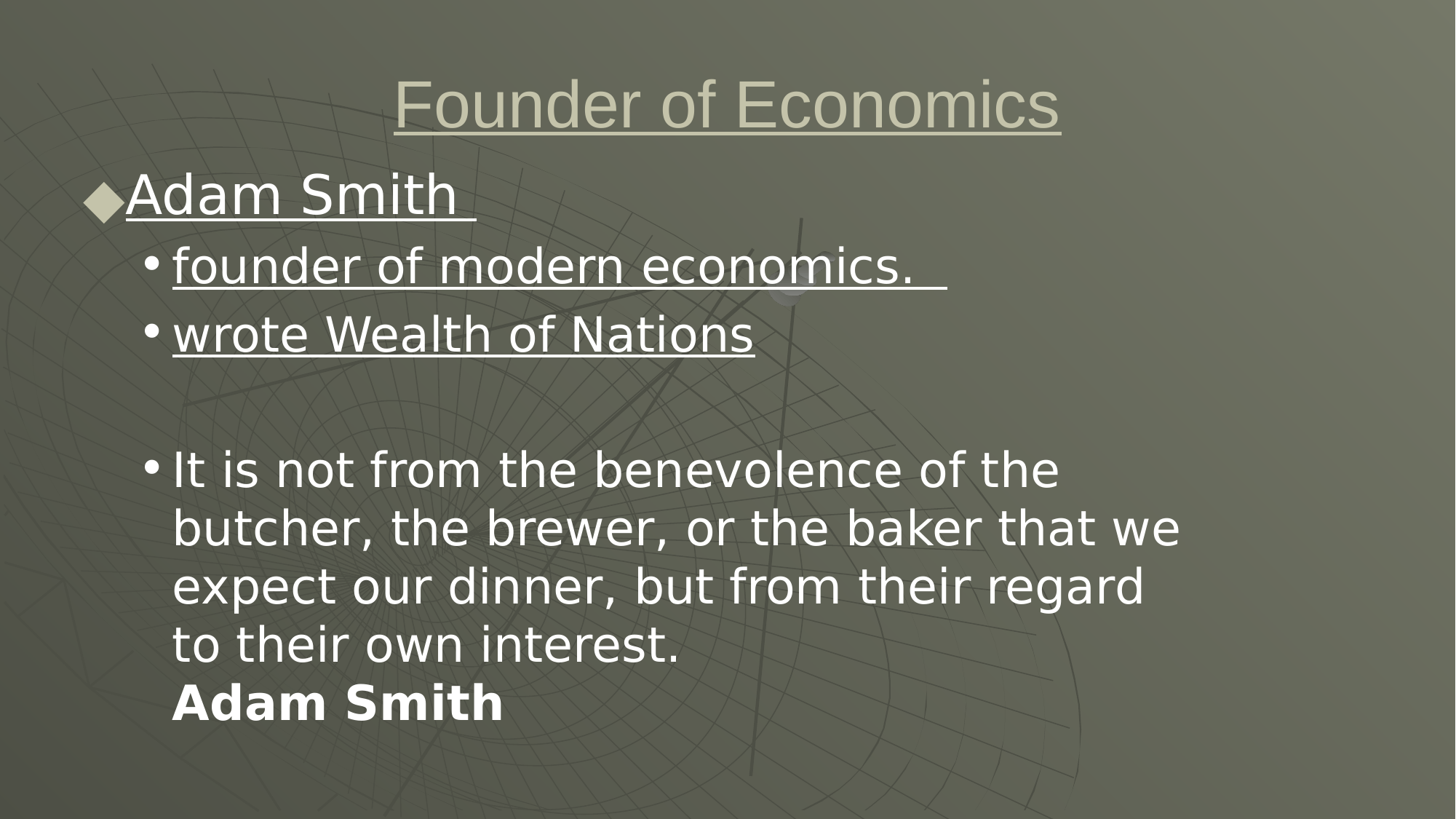

Founder of Economics
Adam Smith
founder of modern economics.
wrote Wealth of Nations

It is not from the benevolence of the butcher, the brewer, or the baker that we expect our dinner, but from their regard to their own interest.
Adam Smith